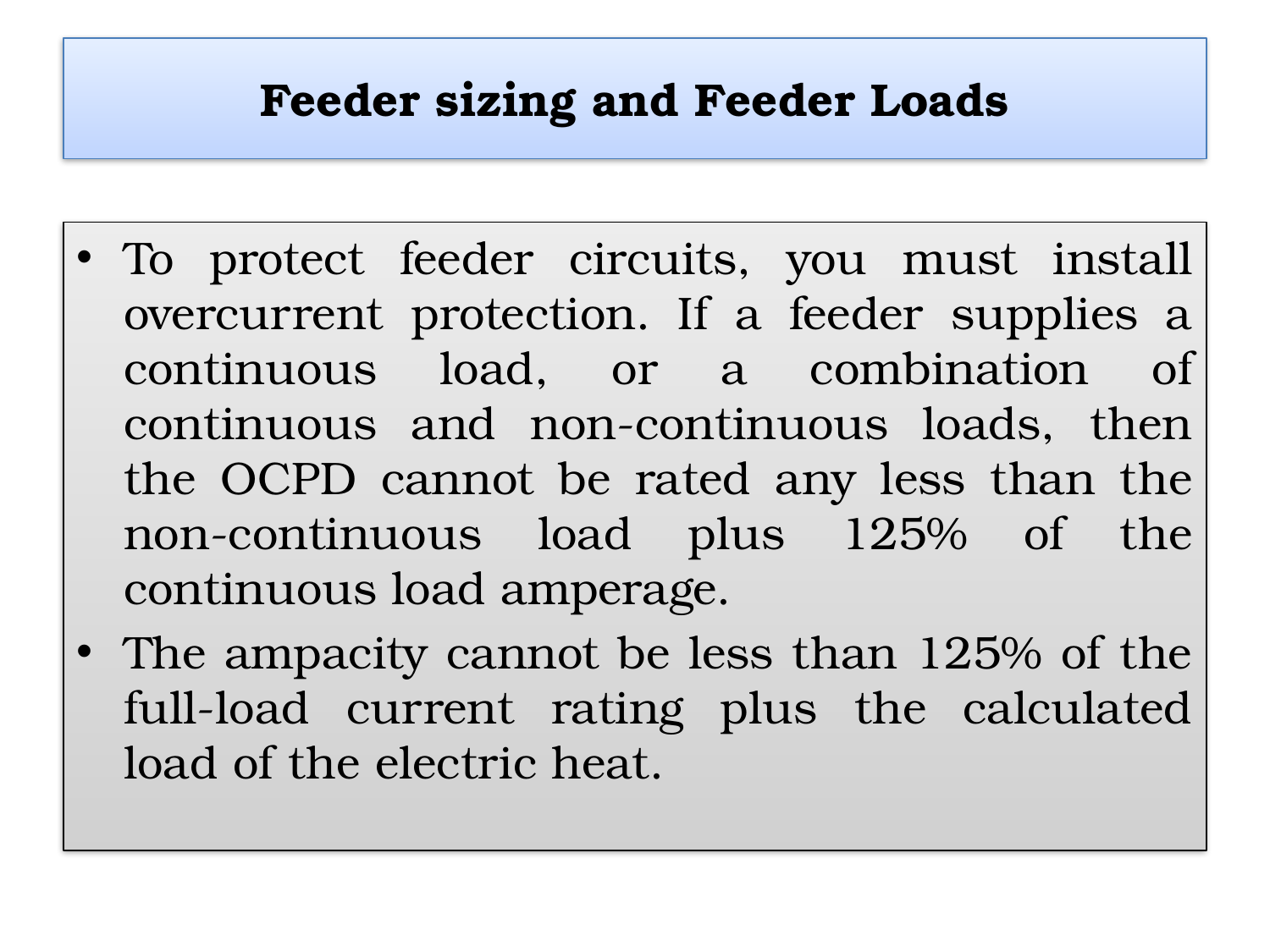

# Feeder sizing and Feeder Loads
To protect feeder circuits, you must install overcurrent protection. If a feeder supplies a continuous load, or a combination of continuous and non-continuous loads, then the OCPD cannot be rated any less than the non-continuous load plus 125% of the continuous load amperage.
The ampacity cannot be less than 125% of the full-load current rating plus the calculated load of the electric heat.